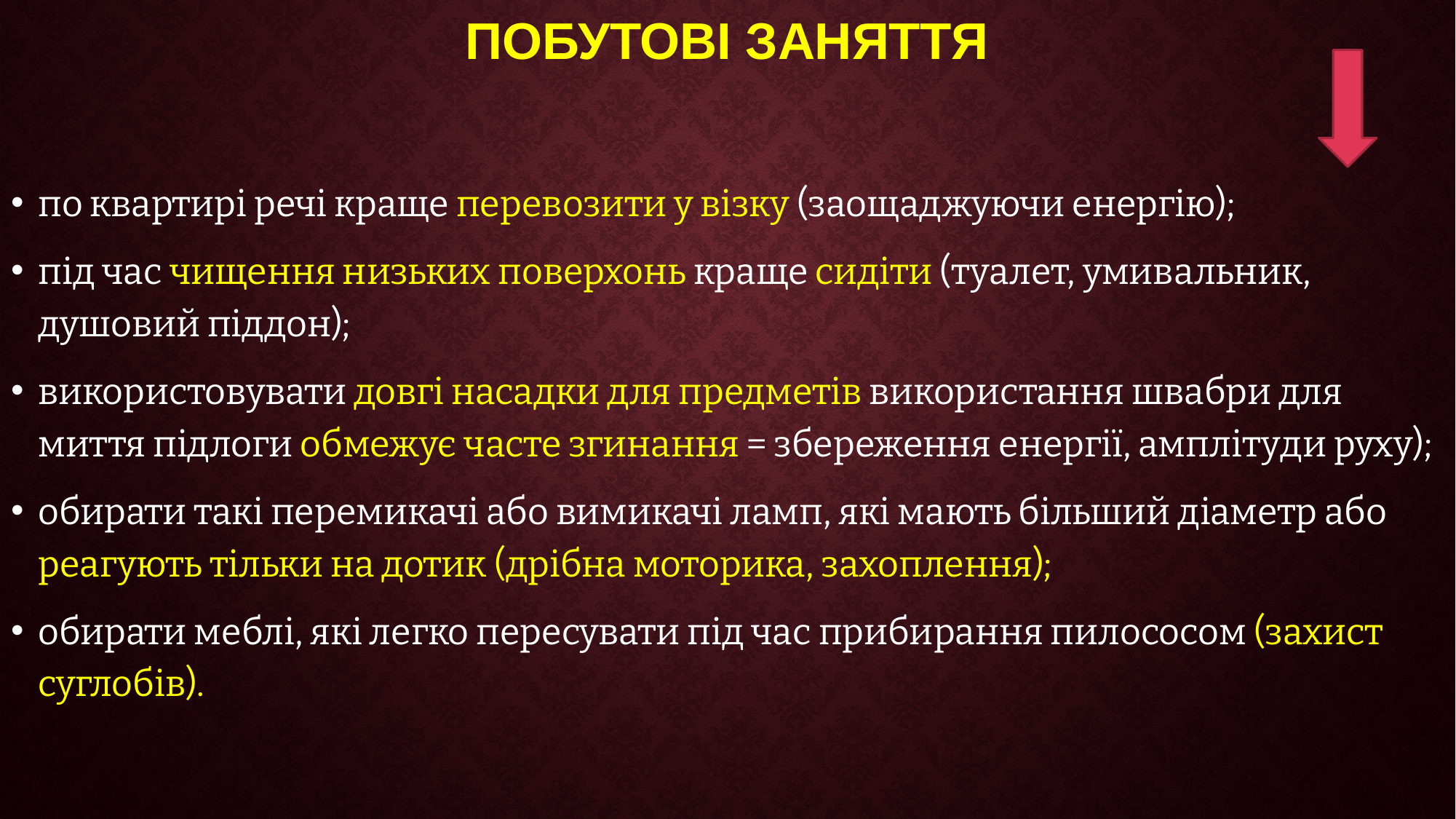

# ПОБУТОВІ ЗАНЯТТЯ

по квартирі речі краще перевозити у візку (заощаджуючи енергію);
під час чищення низьких поверхонь краще сидіти (туалет, умивальник, душовий піддон);
використовувати довгі насадки для предметів використання швабри для миття підлоги обмежує часте згинання = збереження енергії, амплітуди руху);
обирати такі перемикачі або вимикачі ламп, які мають більший діаметр або реагують тільки на дотик (дрібна моторика, захоплення);
обирати меблі, які легко пересувати під час прибирання пилососом (захист суглобів).